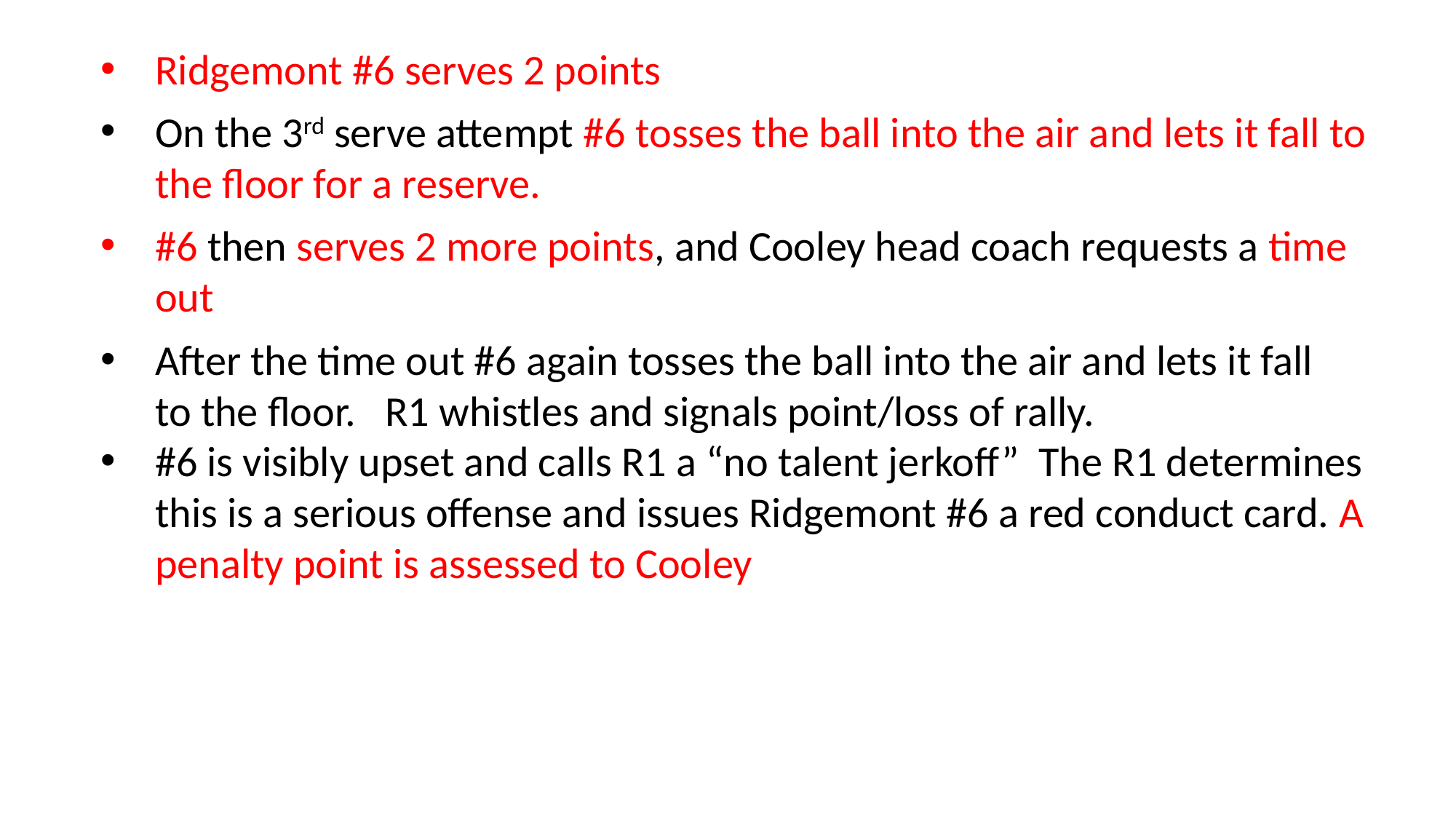

Ridgemont #6 serves 2 points
On the 3rd serve attempt #6 tosses the ball into the air and lets it fall to the floor for a reserve.
#6 then serves 2 more points, and Cooley head coach requests a time out
After the time out #6 again tosses the ball into the air and lets it fall to the floor.   R1 whistles and signals point/loss of rally.
#6 is visibly upset and calls R1 a “no talent jerkoff”  The R1 determines this is a serious offense and issues Ridgemont #6 a red conduct card. A penalty point is assessed to Cooley